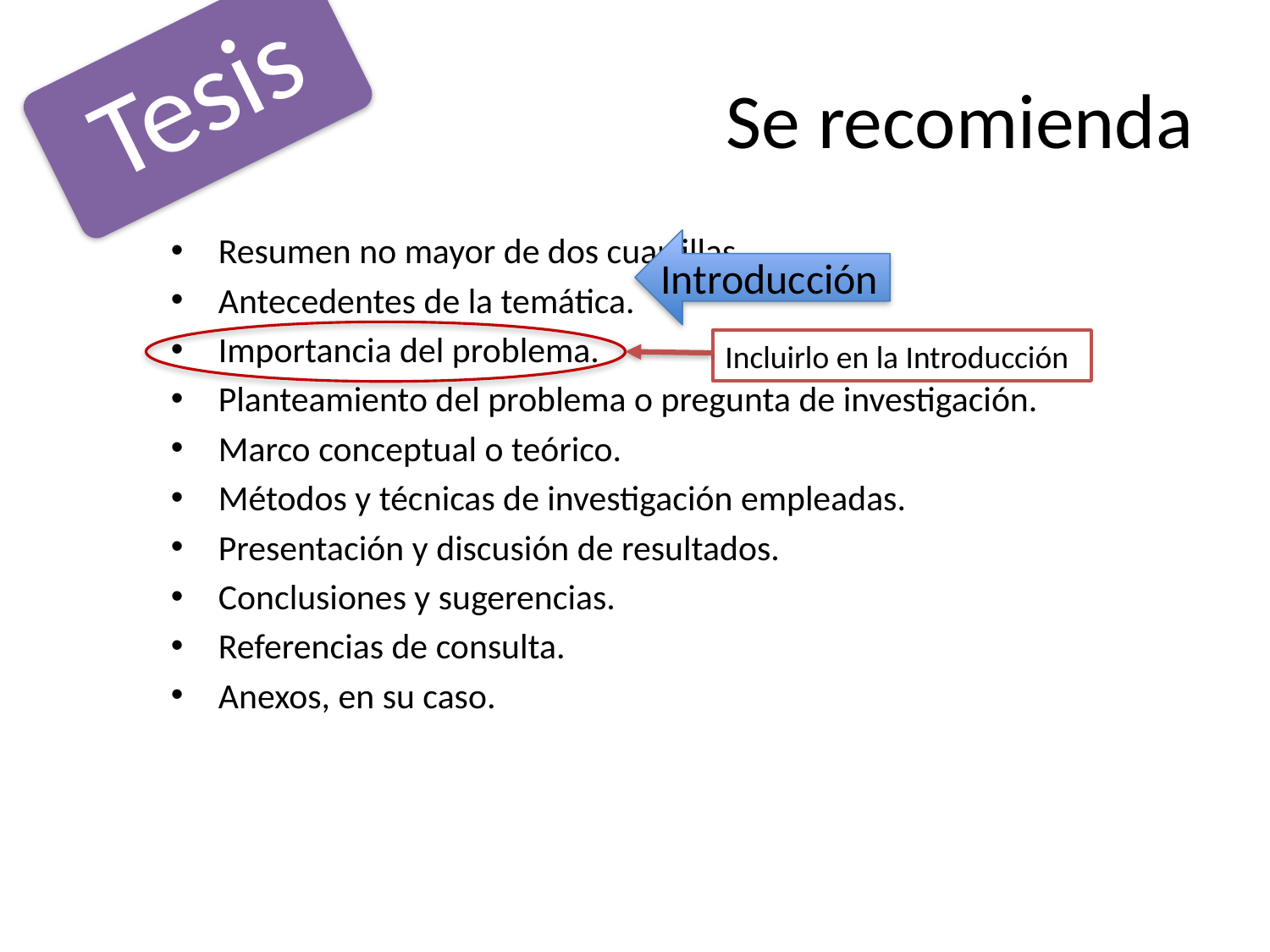

Tesis
# Se recomienda
Resumen no mayor de dos cuartillas.
Antecedentes de la temática.
Importancia del problema.
Planteamiento del problema o pregunta de investigación.
Marco conceptual o teórico.
Métodos y técnicas de investigación empleadas.
Presentación y discusión de resultados.
Conclusiones y sugerencias.
Referencias de consulta.
Anexos, en su caso.

Introducción

Incluirlo en la Introducción